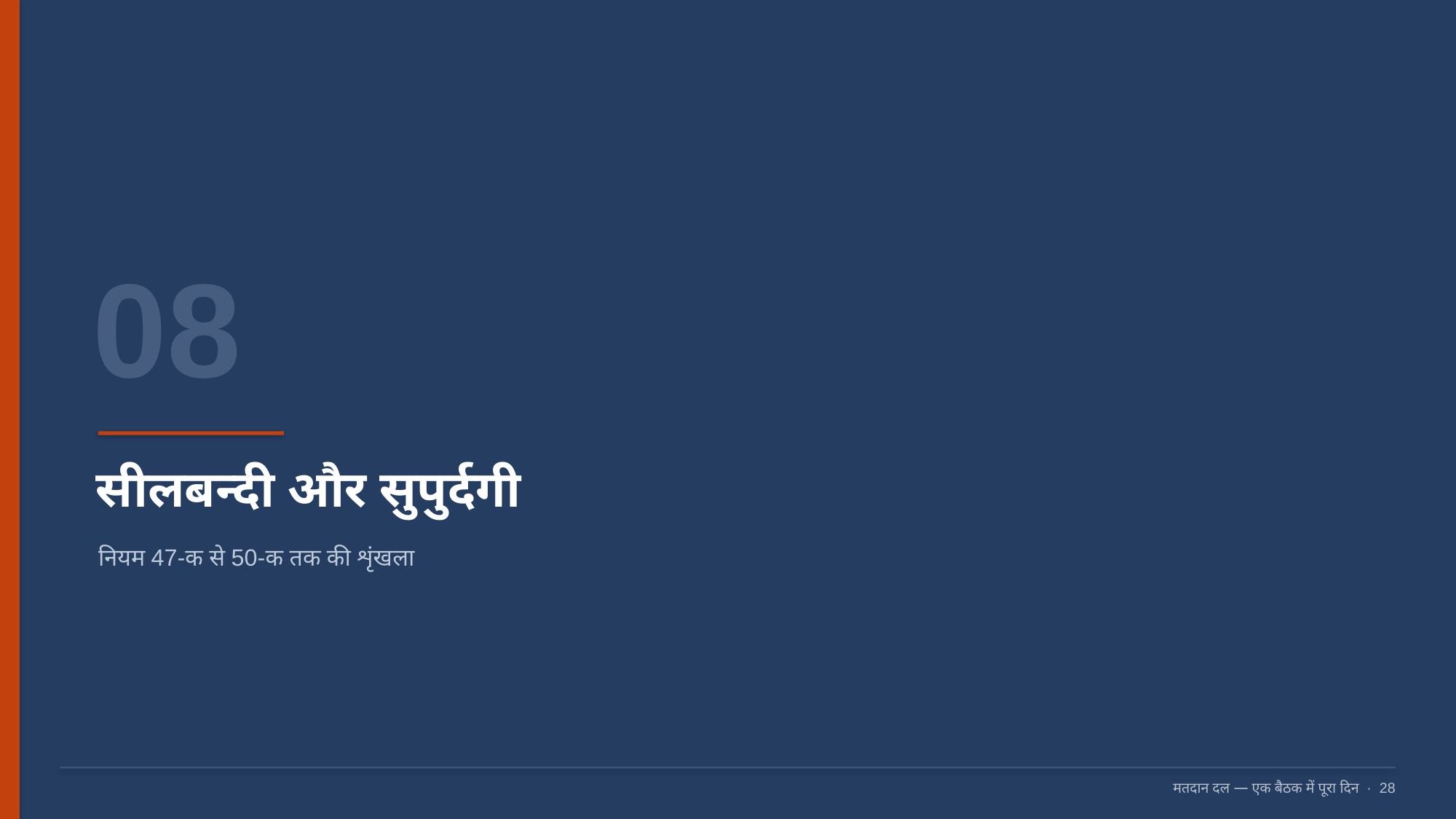

08

सीलबन्दी और सुपुर्दगी
नियम 47-क से 50-क तक की शृंखला

मतदान दल — एक बैठक में पूरा दिन  ·  28